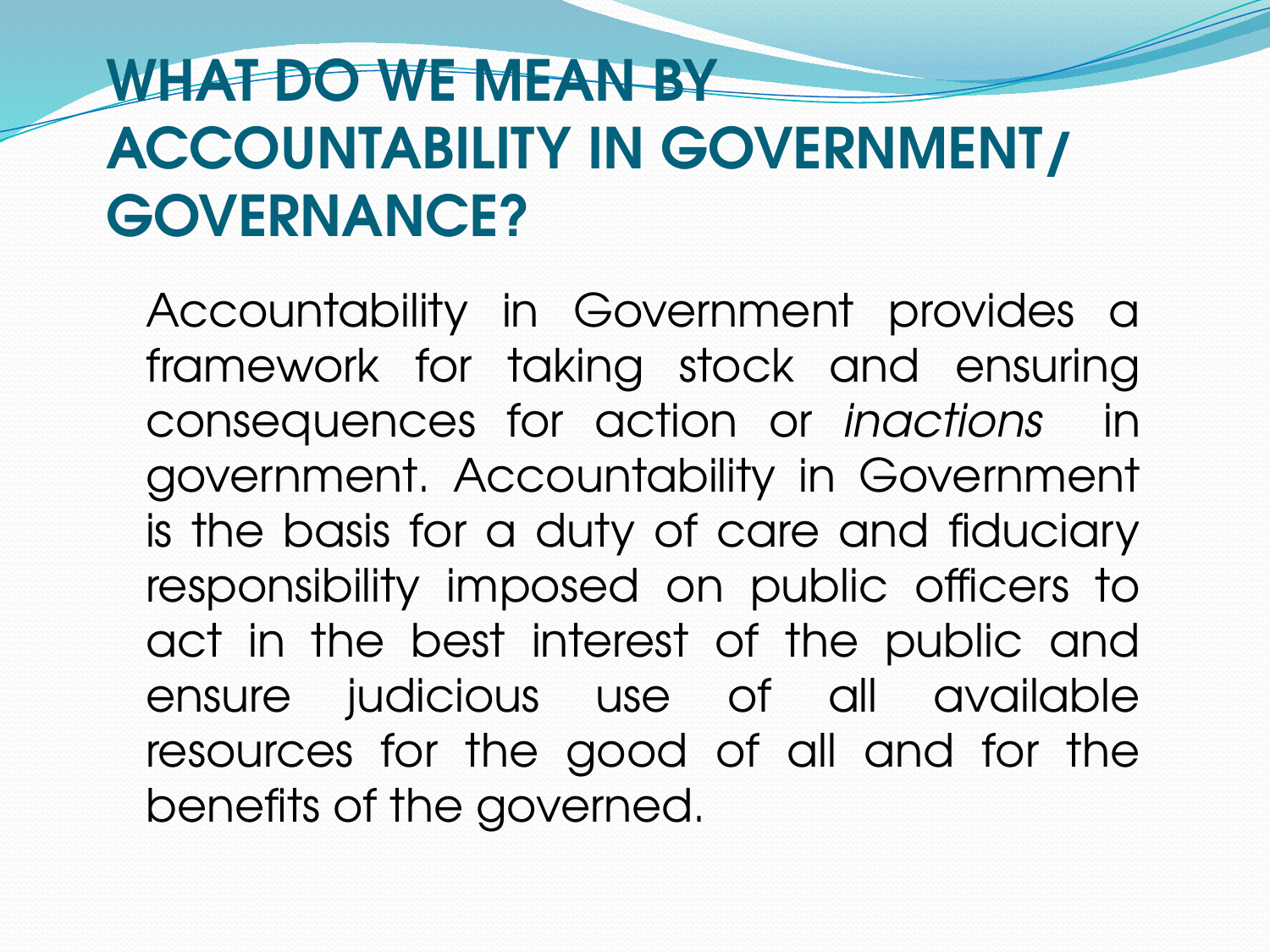

# WHAT DO WE MEAN BY ACCOUNTABILITY IN GOVERNMENT/ GOVERNANCE?
Accountability in Government provides a framework for taking stock and ensuring consequences for action or inactions  in government. Accountability in Government is the basis for a duty of care and fiduciary responsibility imposed on public officers to act in the best interest of the public and ensure judicious use of all available resources for the good of all and for the benefits of the governed.